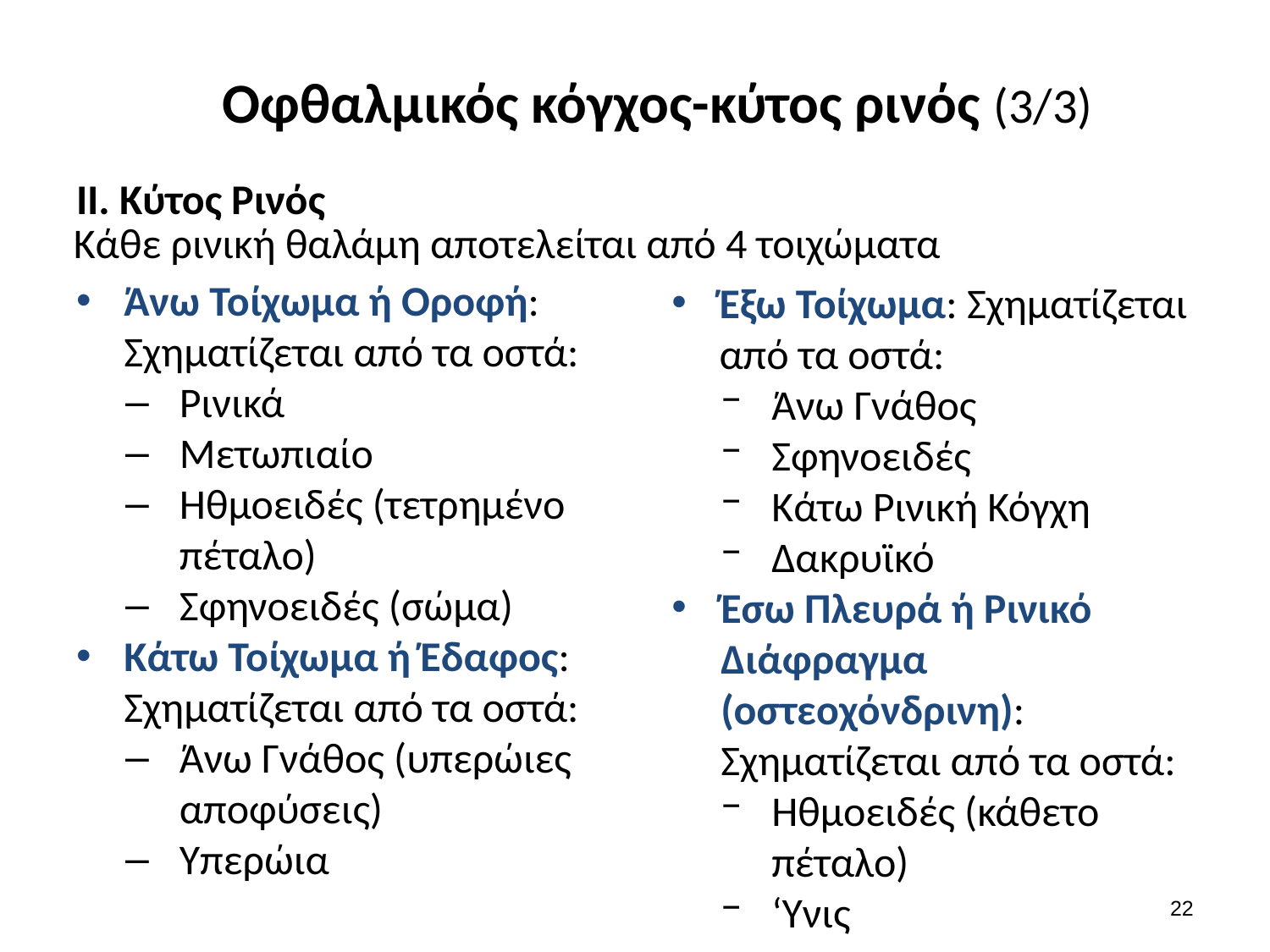

#
Οφθαλμικός κόγχος-κύτος ρινός (3/3)
ΙΙ. Κύτος Ρινός

Άνω Τοίχωμα ή Οροφή: Σχηματίζεται από τα οστά:
Ρινικά
Μετωπιαίο
Ηθμοειδές (τετρημένο πέταλο)
Σφηνοειδές (σώμα)
Κάτω Τοίχωμα ή Έδαφος: Σχηματίζεται από τα οστά:
Άνω Γνάθος (υπερώιες αποφύσεις)
Υπερώια
Κάθε ρινική θαλάμη αποτελείται από 4 τοιχώματα
Έξω Τοίχωμα: Σχηματίζεται από τα οστά:
Άνω Γνάθος
Σφηνοειδές
Κάτω Ρινική Κόγχη
Δακρυϊκό
Έσω Πλευρά ή Ρινικό   Διάφραγμα (οστεοχόνδρινη):
Σχηματίζεται από τα οστά:
Ηθμοειδές (κάθετο πέταλο)
‘Υνις
22